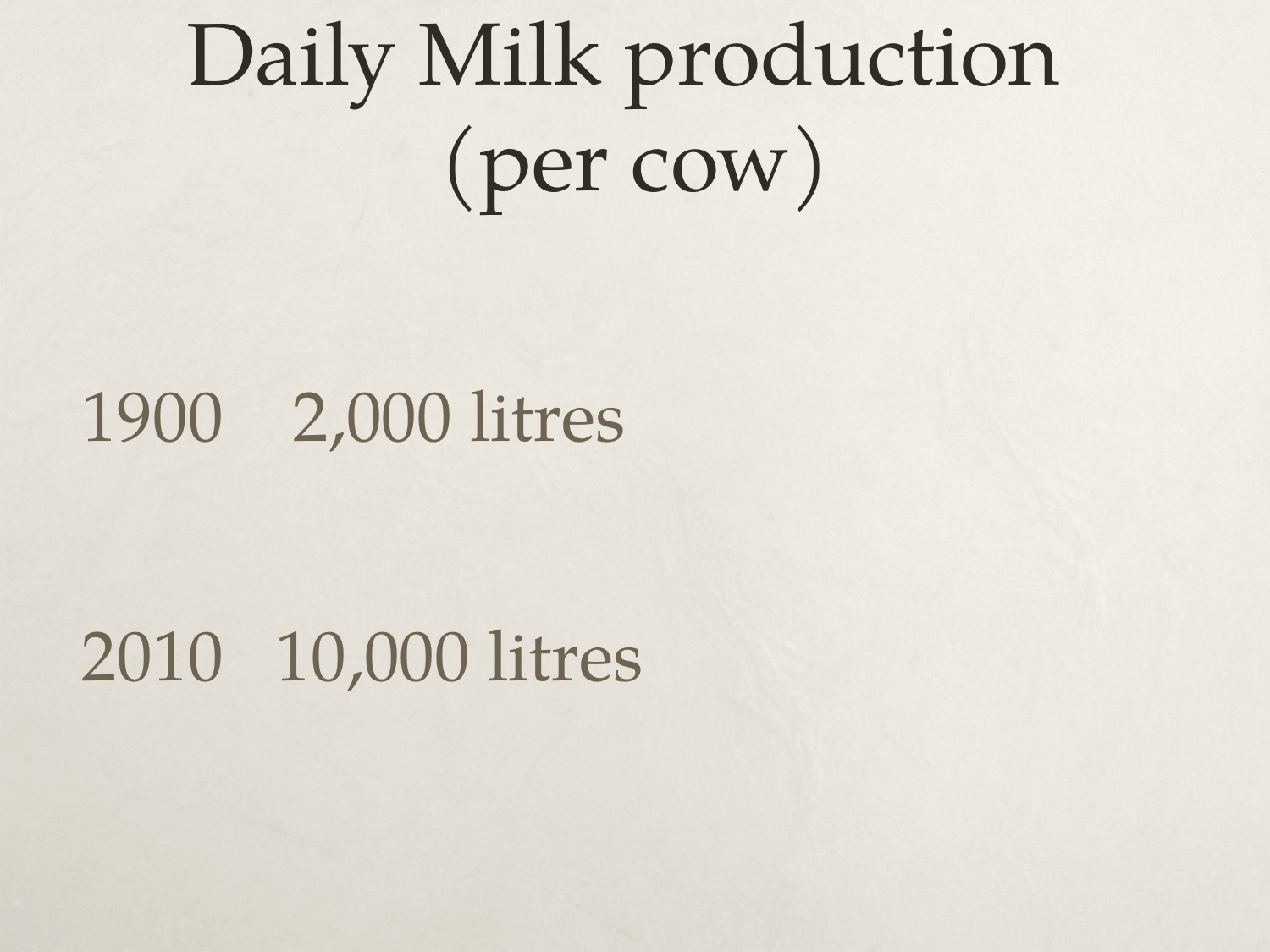

# Daily Milk production (per cow)

1900    2,000 litres

2010   10,000 litres